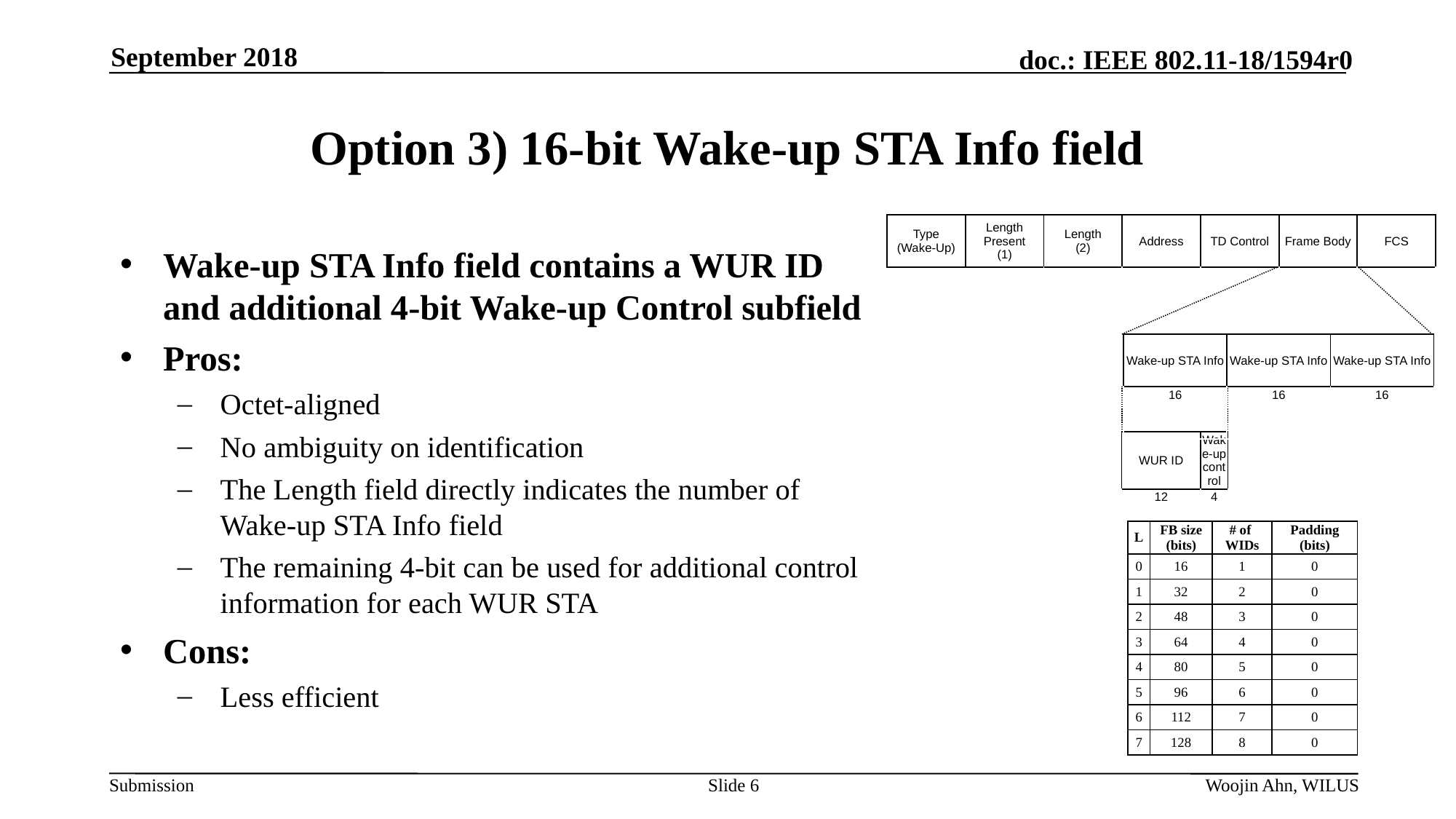

September 2018
# Option 3) 16-bit Wake-up STA Info field
|  | Type (Wake-Up) | Length Present (1) | Length (2) | Address | TD Control | Frame Body | FCS |
| --- | --- | --- | --- | --- | --- | --- | --- |
|  |  |  |  |  |  |  |  |
Wake-up STA Info field contains a WUR ID and additional 4-bit Wake-up Control subfield
Pros:
Octet-aligned
No ambiguity on identification
The Length field directly indicates the number of Wake-up STA Info field
The remaining 4-bit can be used for additional control information for each WUR STA
Cons:
Less efficient
| Wake-up STA Info | Wake-up STA Info | Wake-up STA Info |
| --- | --- | --- |
| 16 | 16 | 16 |
| WUR ID | Wake-up control |
| --- | --- |
| 12 | 4 |
| L | FB size (bits) | # of WIDs | Padding (bits) |
| --- | --- | --- | --- |
| 0 | 16 | 1 | 0 |
| 1 | 32 | 2 | 0 |
| 2 | 48 | 3 | 0 |
| 3 | 64 | 4 | 0 |
| 4 | 80 | 5 | 0 |
| 5 | 96 | 6 | 0 |
| 6 | 112 | 7 | 0 |
| 7 | 128 | 8 | 0 |
Slide 6
Woojin Ahn, WILUS